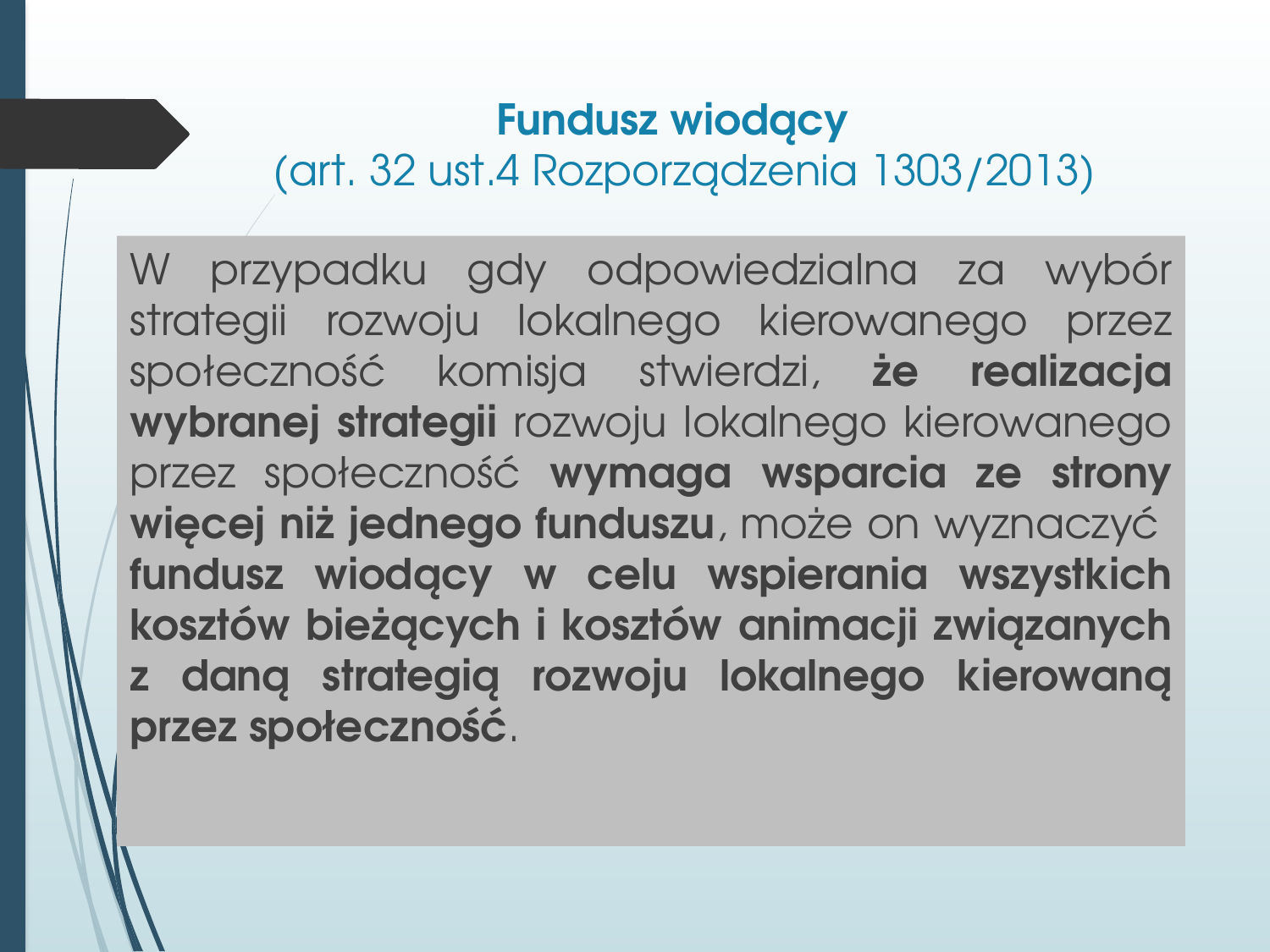

# Fundusz wiodący (art. 32 ust.4 Rozporządzenia 1303/2013)
W przypadku gdy odpowiedzialna za wybór strategii rozwoju lokalnego kierowanego przez społeczność komisja stwierdzi, że realizacja wybranej strategii rozwoju lokalnego kierowanego przez społeczność wymaga wsparcia ze strony więcej niż jednego funduszu, może on wyznaczyć  fundusz wiodący w celu wspierania wszystkich kosztów bieżących i kosztów animacji związanych z daną strategią rozwoju lokalnego kierowaną przez społeczność.